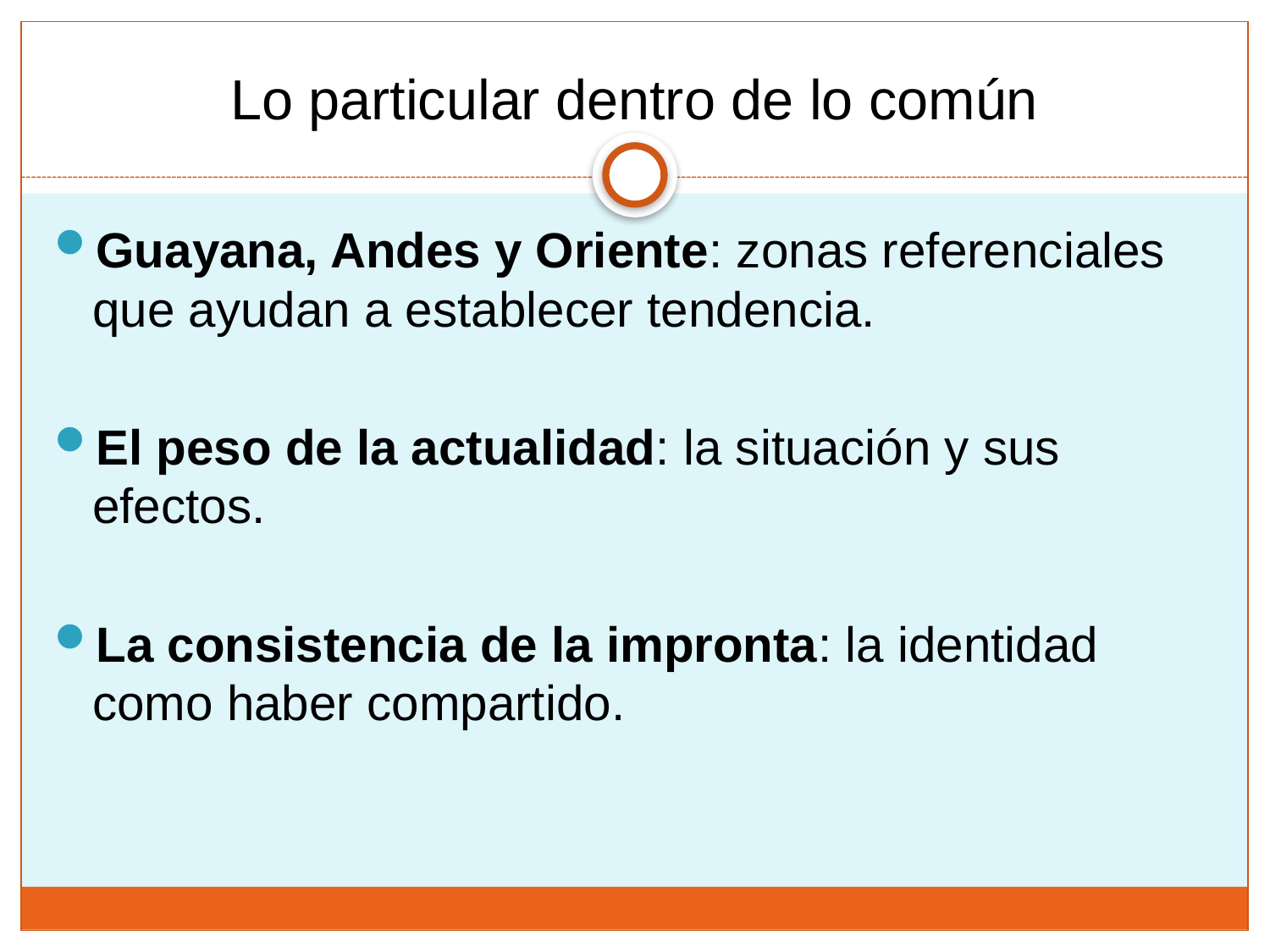

# Lo particular dentro de lo común
Guayana, Andes y Oriente: zonas referenciales que ayudan a establecer tendencia.

El peso de la actualidad: la situación y sus efectos.

La consistencia de la impronta: la identidad como haber compartido.